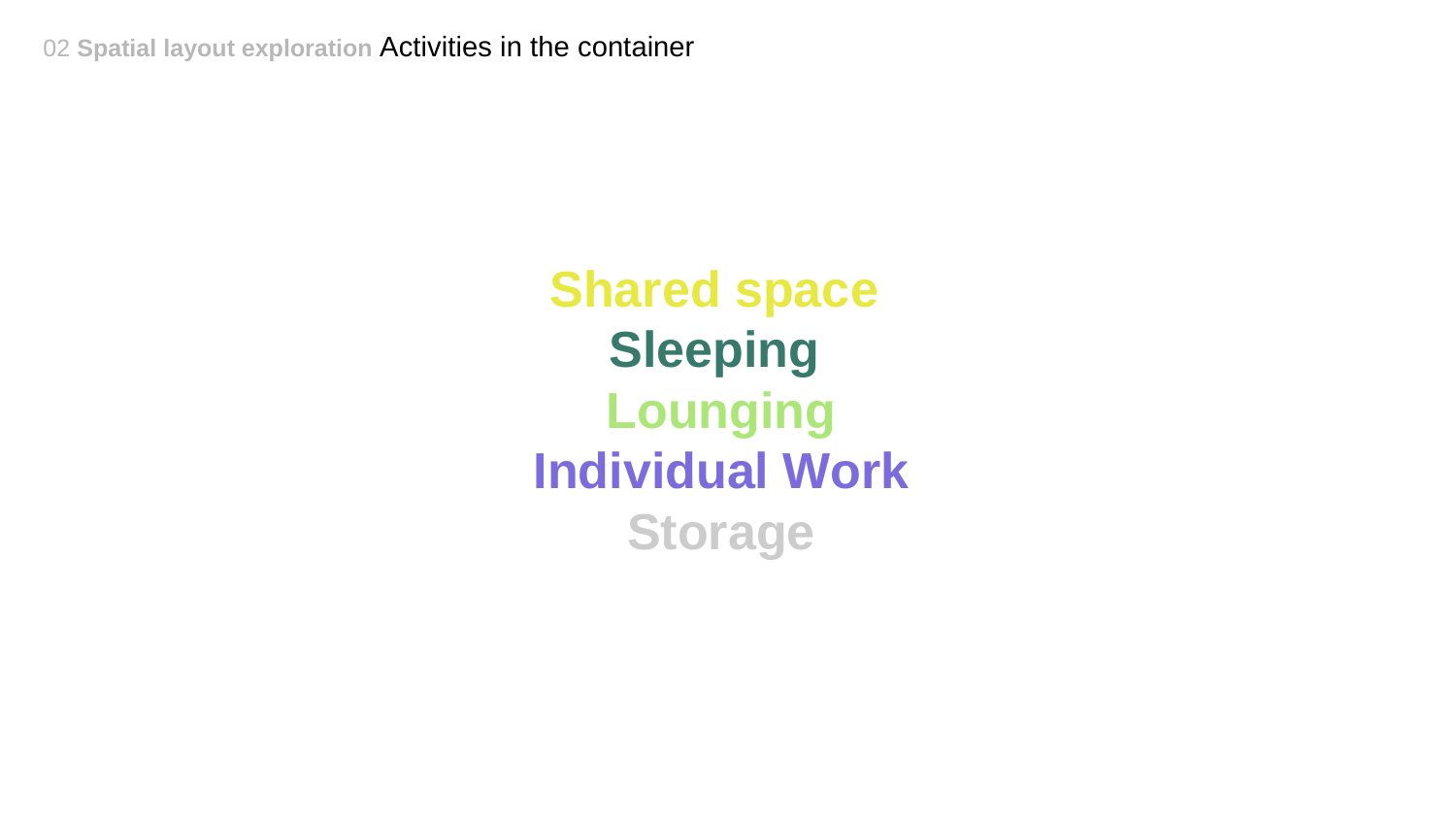

02 Spatial layout exploration Activities in the container
Shared space
Sleeping
Lounging
Individual Work
Storage